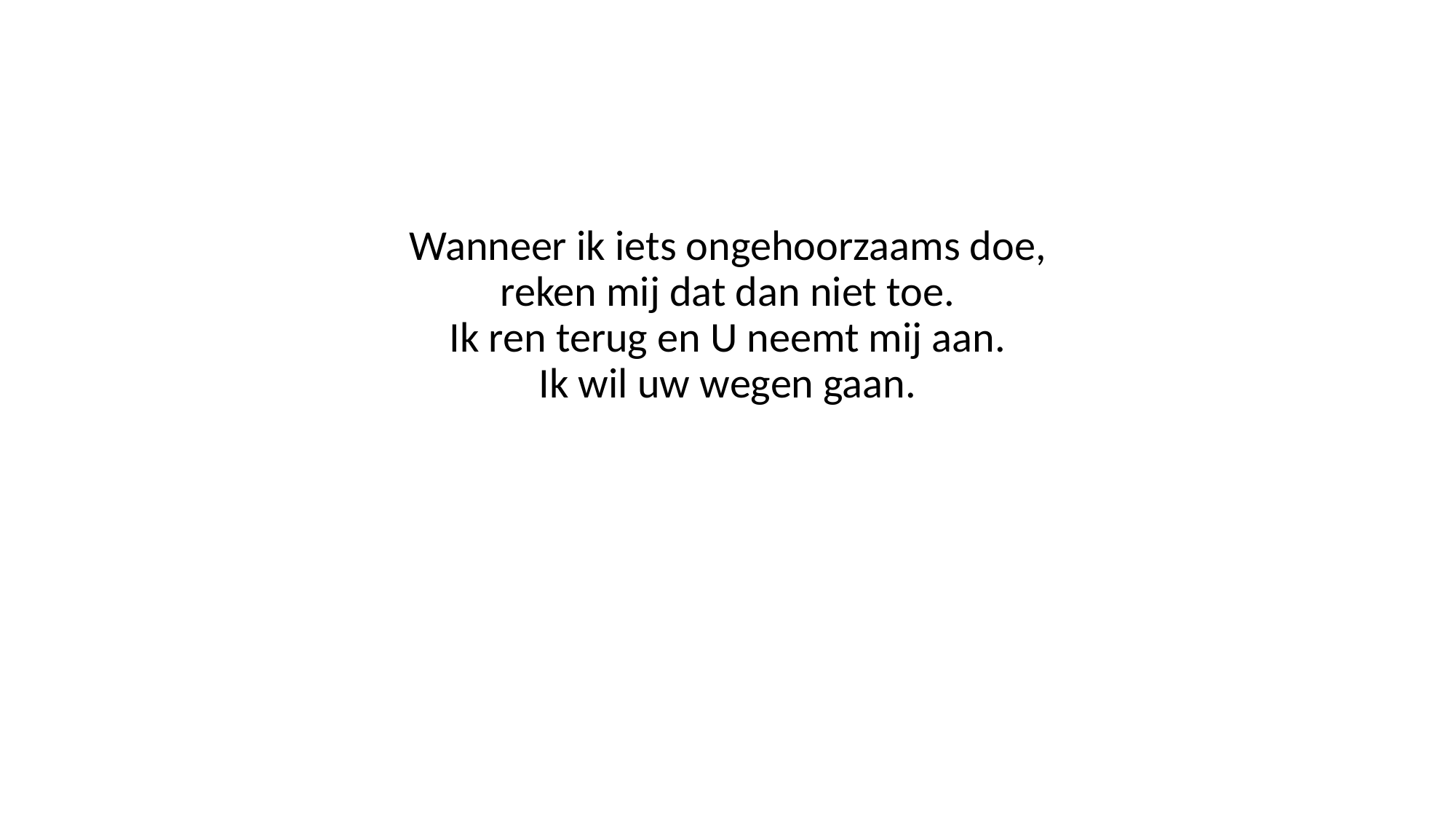

#
Wanneer ik iets ongehoorzaams doe,
reken mij dat dan niet toe.
Ik ren terug en U neemt mij aan.
Ik wil uw wegen gaan.